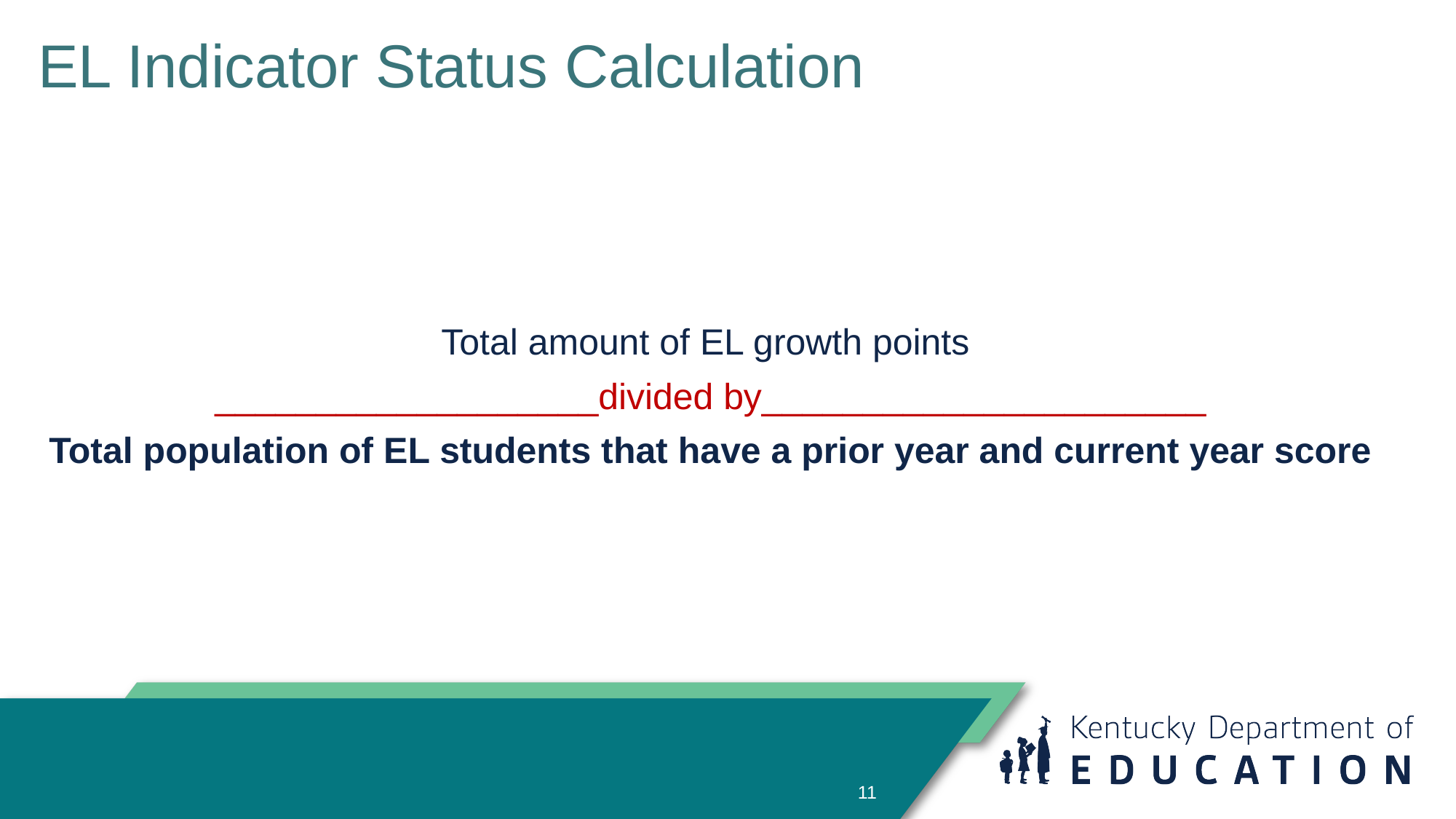

# EL Indicator Status Calculation

Total amount of EL growth points
___________________divided by______________________
Total population of EL students that have a prior year and current year score